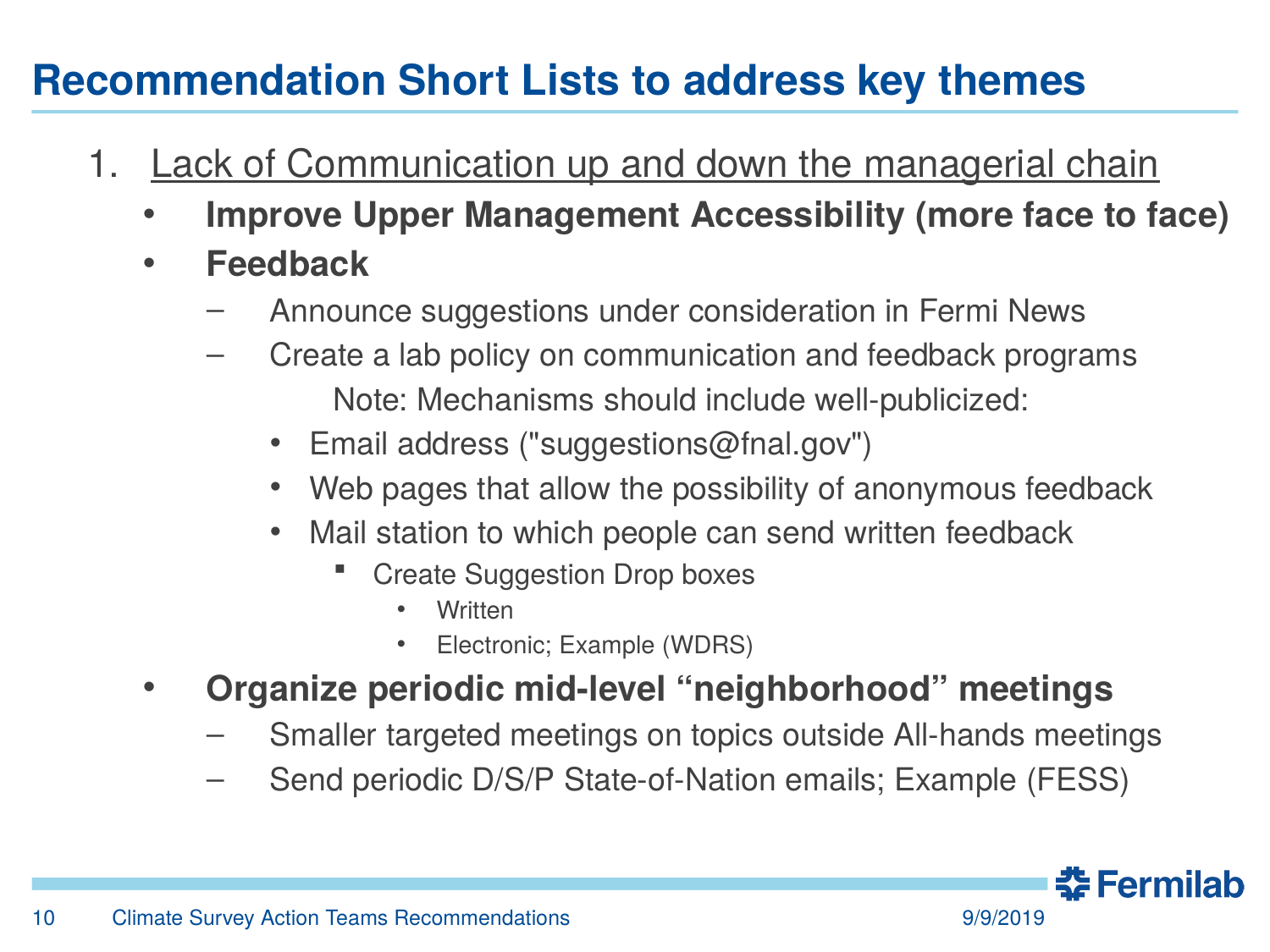

# Recommendation Short Lists to address key themes
Lack of Communication up and down the managerial chain
Improve Upper Management Accessibility (more face to face)
Feedback
Announce suggestions under consideration in Fermi News
Create a lab policy on communication and feedback programs
	Note: Mechanisms should include well-publicized:
Email address ("suggestions@fnal.gov")
Web pages that allow the possibility of anonymous feedback
Mail station to which people can send written feedback
Create Suggestion Drop boxes
Written
Electronic; Example (WDRS)
Organize periodic mid-level “neighborhood” meetings
Smaller targeted meetings on topics outside All-hands meetings
Send periodic D/S/P State-of-Nation emails; Example (FESS)

10
Climate Survey Action Teams Recommendations
9/9/2019